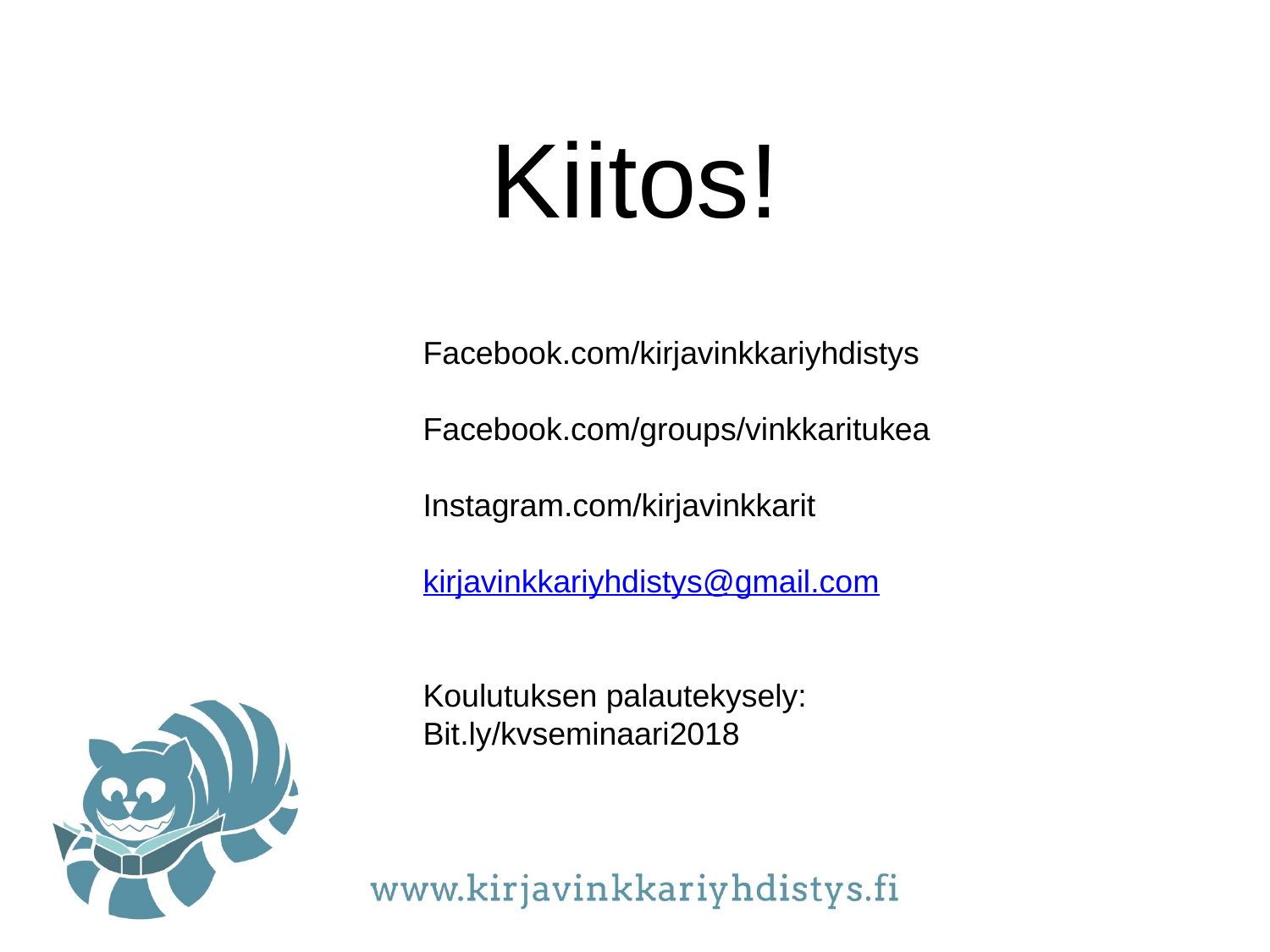

Kiitos!
Facebook.com/kirjavinkkariyhdistys

Facebook.com/groups/vinkkaritukea

Instagram.com/kirjavinkkarit

kirjavinkkariyhdistys@gmail.com

Koulutuksen palautekysely:
Bit.ly/kvseminaari2018